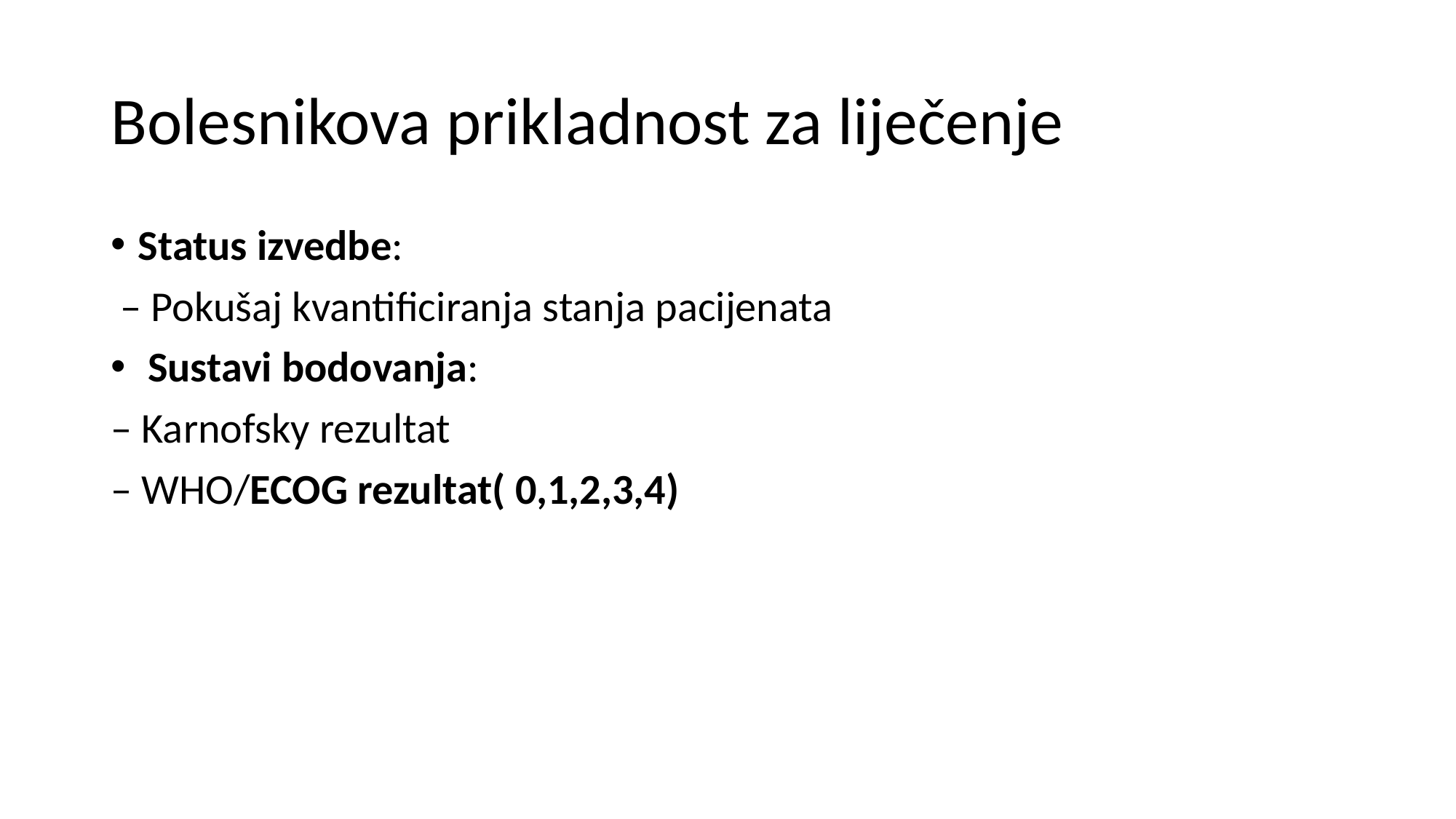

# Bolesnikova prikladnost za liječenje
Status izvedbe:
 – Pokušaj kvantificiranja stanja pacijenata
 Sustavi bodovanja:
– Karnofsky rezultat
– WHO/ECOG rezultat( 0,1,2,3,4)